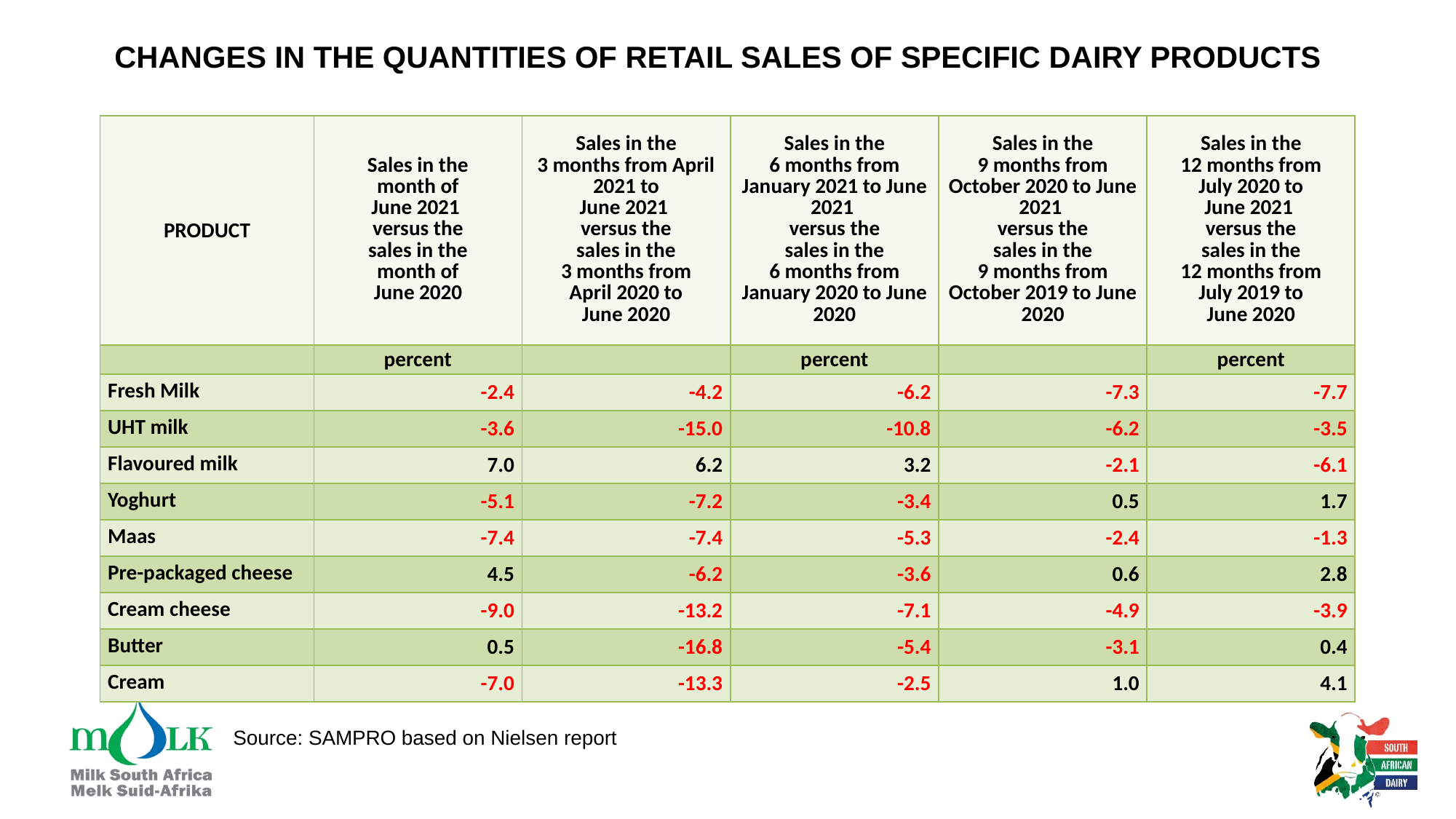

# CHANGES IN THE QUANTITIES OF RETAIL SALES OF SPECIFIC DAIRY PRODUCTS
| PRODUCT | Sales in the month of June 2021 versus the sales in the month of June 2020 | Sales in the 3 months from April 2021 to June 2021 versus the sales in the 3 months from April 2020 to June 2020 | Sales in the 6 months from January 2021 to June 2021 versus the sales in the 6 months from January 2020 to June 2020 | Sales in the 9 months from October 2020 to June 2021 versus the sales in the 9 months from October 2019 to June 2020 | Sales in the 12 months from July 2020 to June 2021 versus the sales in the 12 months from July 2019 to June 2020 |
| --- | --- | --- | --- | --- | --- |
|  | percent |  | percent |  | percent |
| Fresh Milk | -2.4 | -4.2 | -6.2 | -7.3 | -7.7 |
| UHT milk | -3.6 | -15.0 | -10.8 | -6.2 | -3.5 |
| Flavoured milk | 7.0 | 6.2 | 3.2 | -2.1 | -6.1 |
| Yoghurt | -5.1 | -7.2 | -3.4 | 0.5 | 1.7 |
| Maas | -7.4 | -7.4 | -5.3 | -2.4 | -1.3 |
| Pre-packaged cheese | 4.5 | -6.2 | -3.6 | 0.6 | 2.8 |
| Cream cheese | -9.0 | -13.2 | -7.1 | -4.9 | -3.9 |
| Butter | 0.5 | -16.8 | -5.4 | -3.1 | 0.4 |
| Cream | -7.0 | -13.3 | -2.5 | 1.0 | 4.1 |
Source: SAMPRO based on Nielsen report